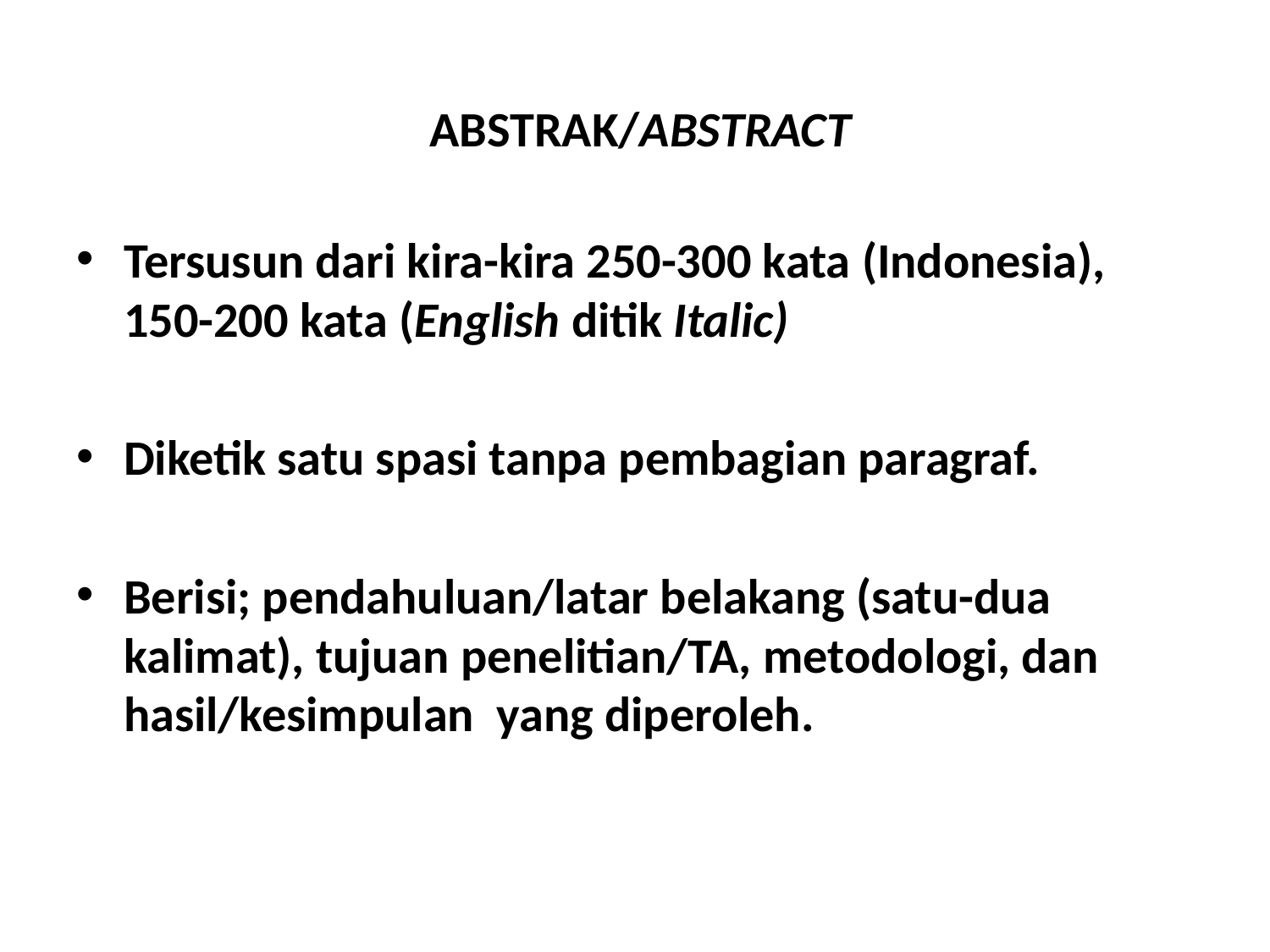

# ABSTRAK/ABSTRACT
Tersusun dari kira-kira 250-300 kata (Indonesia), 150-200 kata (English ditik Italic)

Diketik satu spasi tanpa pembagian paragraf.

Berisi; pendahuluan/latar belakang (satu-dua kalimat), tujuan penelitian/TA, metodologi, dan hasil/kesimpulan  yang diperoleh.